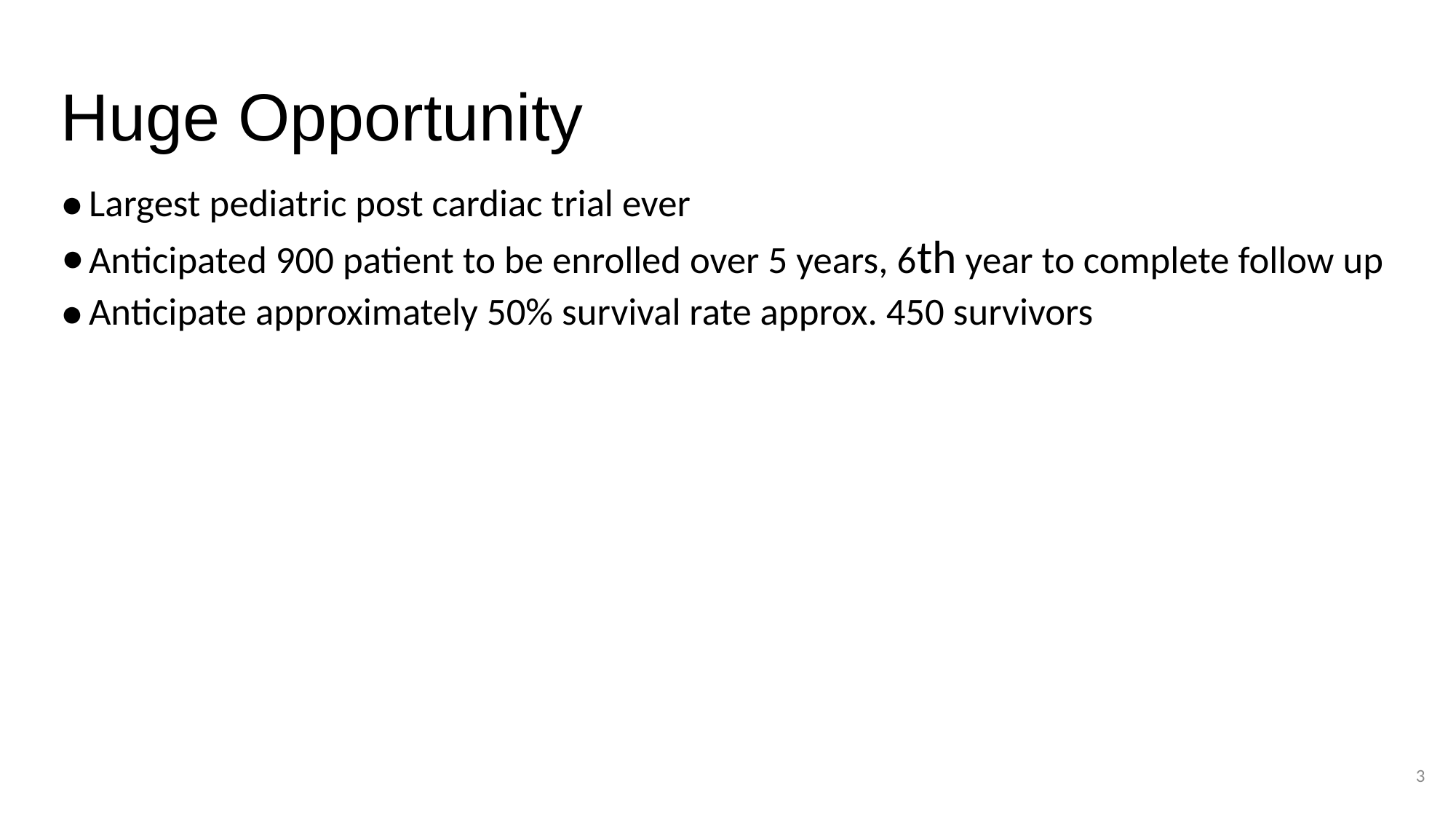

# Huge Opportunity
Largest pediatric post cardiac trial ever
Anticipated 900 patient to be enrolled over 5 years, 6th year to complete follow up
Anticipate approximately 50% survival rate approx. 450 survivors
3